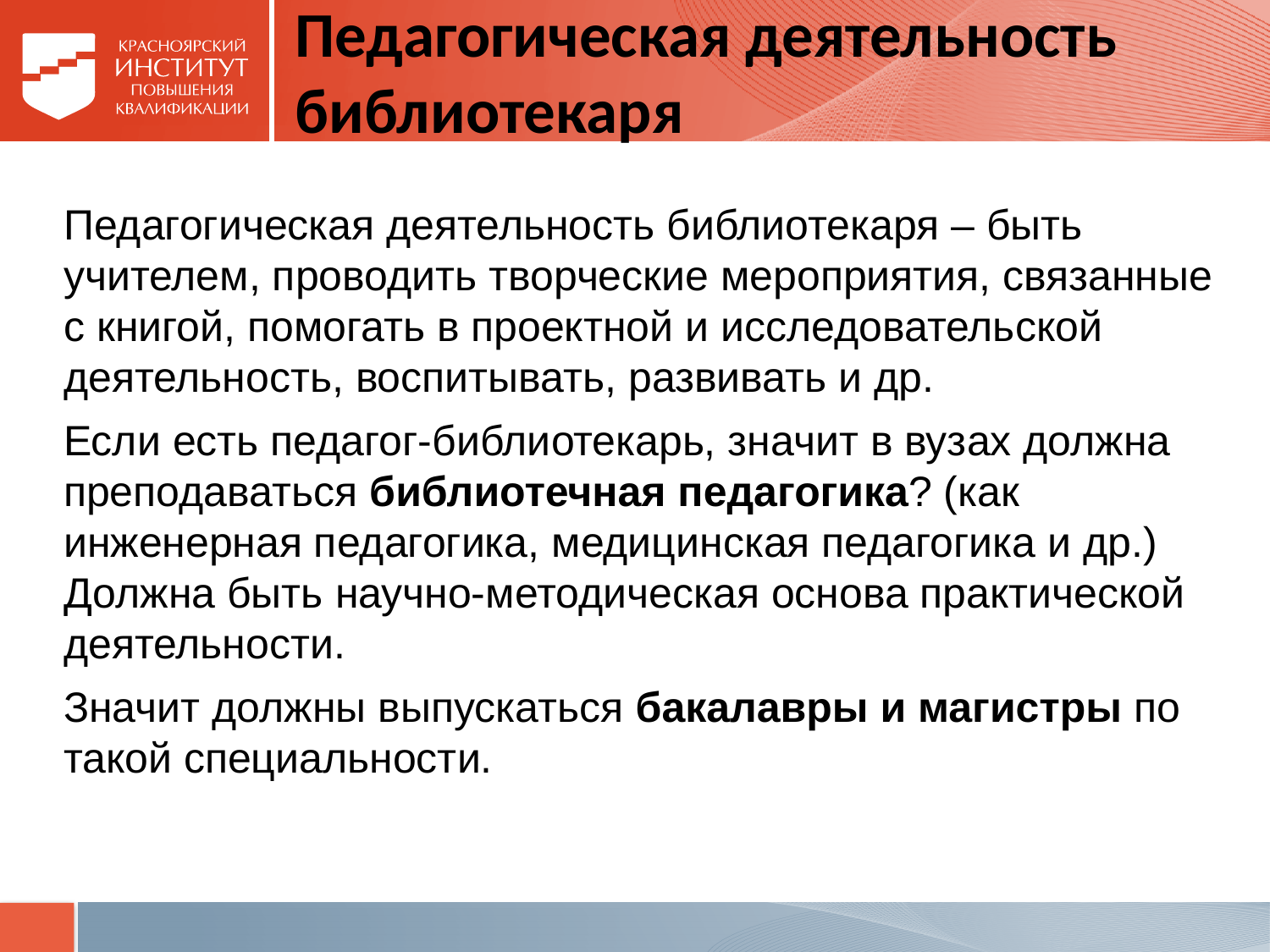

# Педагогическая деятельность библиотекаря
Педагогическая деятельность библиотекаря – быть учителем, проводить творческие мероприятия, связанные с книгой, помогать в проектной и исследовательской деятельность, воспитывать, развивать и др.
Если есть педагог-библиотекарь, значит в вузах должна преподаваться библиотечная педагогика? (как инженерная педагогика, медицинская педагогика и др.) Должна быть научно-методическая основа практической деятельности.
Значит должны выпускаться бакалавры и магистры по такой специальности.